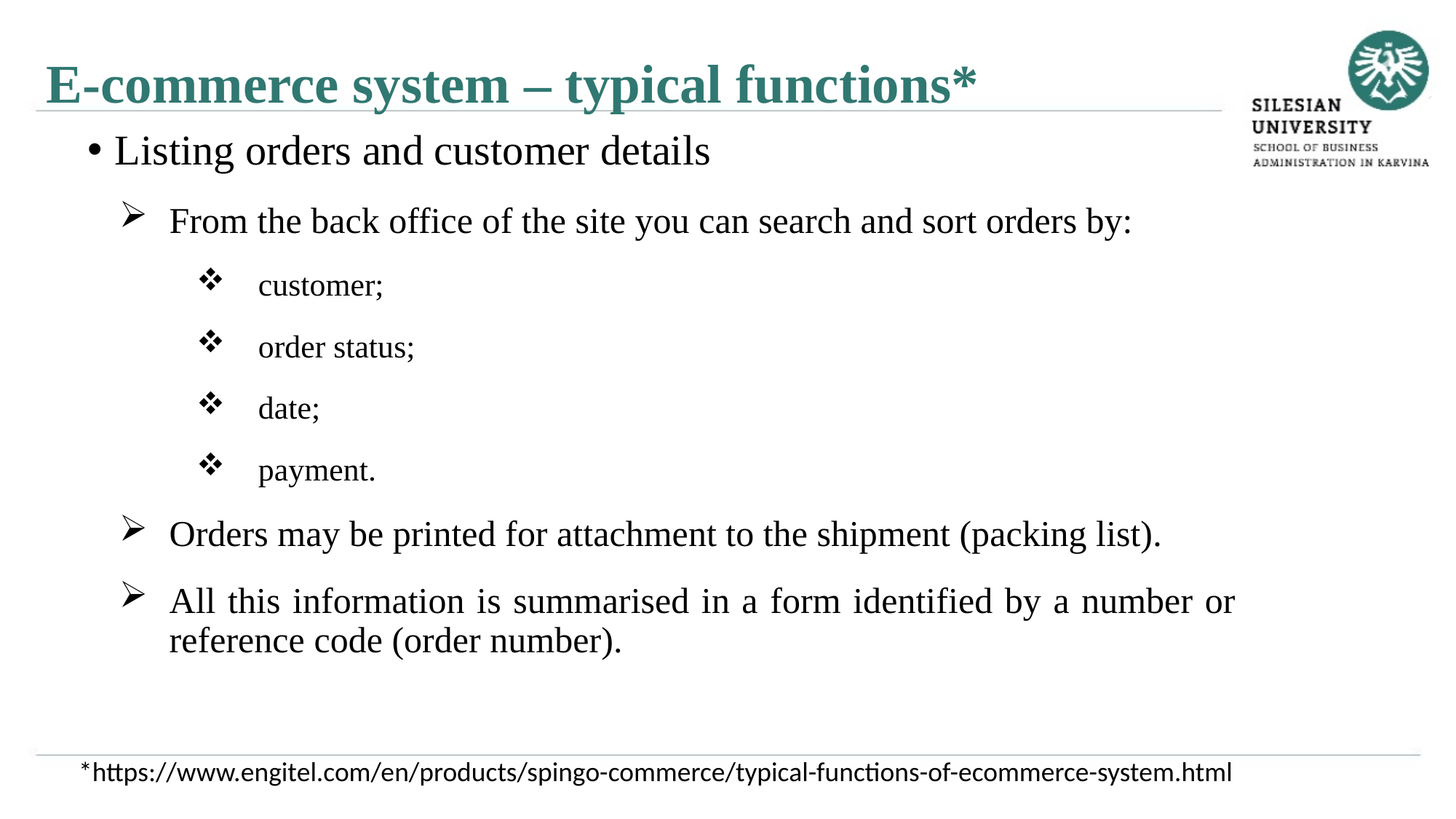

E-commerce system – typical functions*

Listing orders and customer details
From the back office of the site you can search and sort orders by:
customer;
order status;
date;
payment.
Orders may be printed for attachment to the shipment (packing list).
All this information is summarised in a form identified by a number or reference code (order number).

*https://www.engitel.com/en/products/spingo-commerce/typical-functions-of-ecommerce-system.html